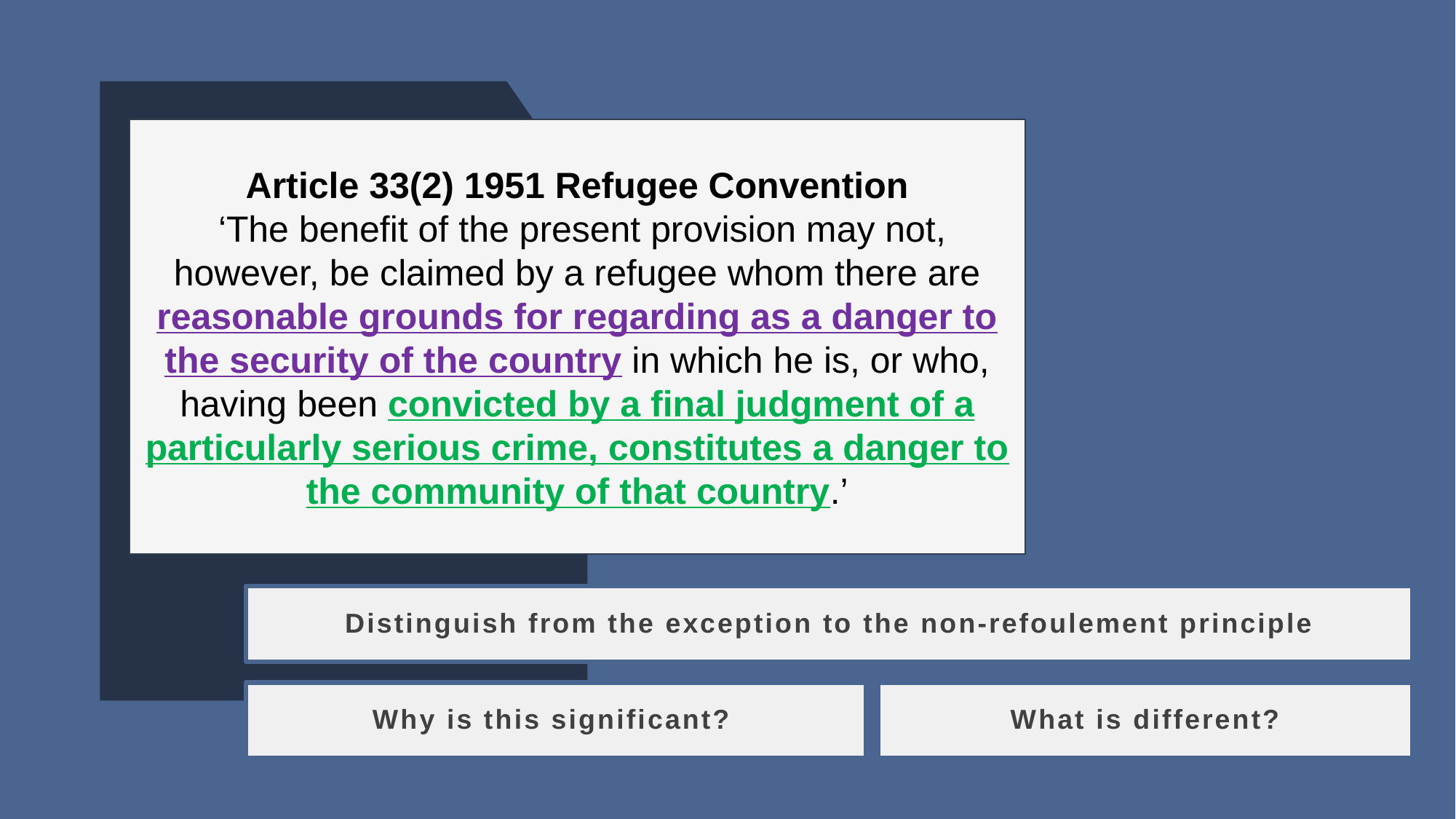

Article 33(2) 1951 Refugee Convention
 ‘The benefit of the present provision may not, however, be claimed by a refugee whom there are reasonable grounds for regarding as a danger to the security of the country in which he is, or who, having been convicted by a final judgment of a particularly serious crime, constitutes a danger to the community of that country.’
Distinguish from the exception to the non-refoulement principle
What is different?
Why is this significant?